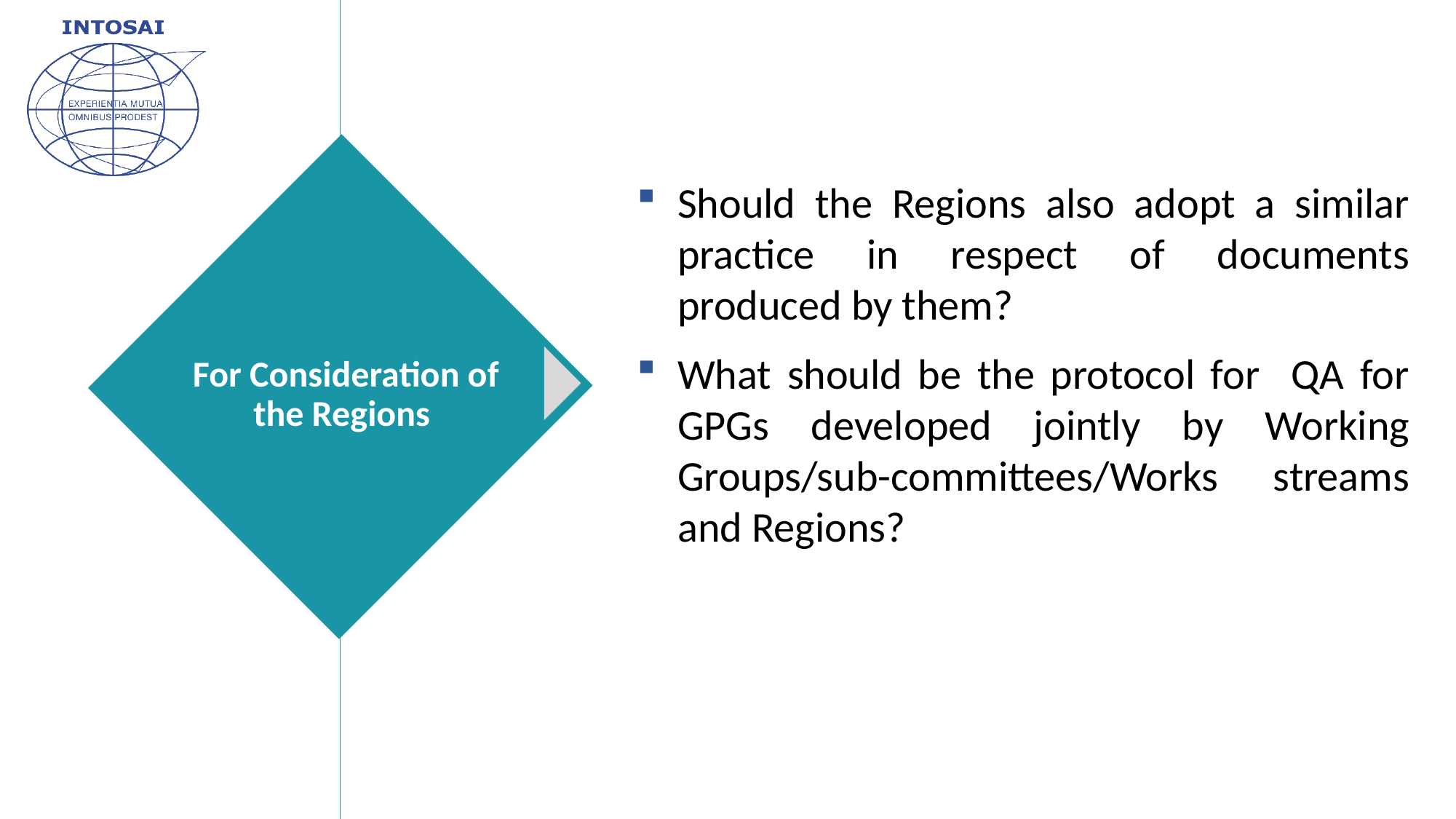

Should the Regions also adopt a similar practice in respect of documents produced by them?
What should be the protocol for  QA for GPGs developed jointly by Working Groups/sub-committees/Works streams and Regions?

For Consideration of the Regions